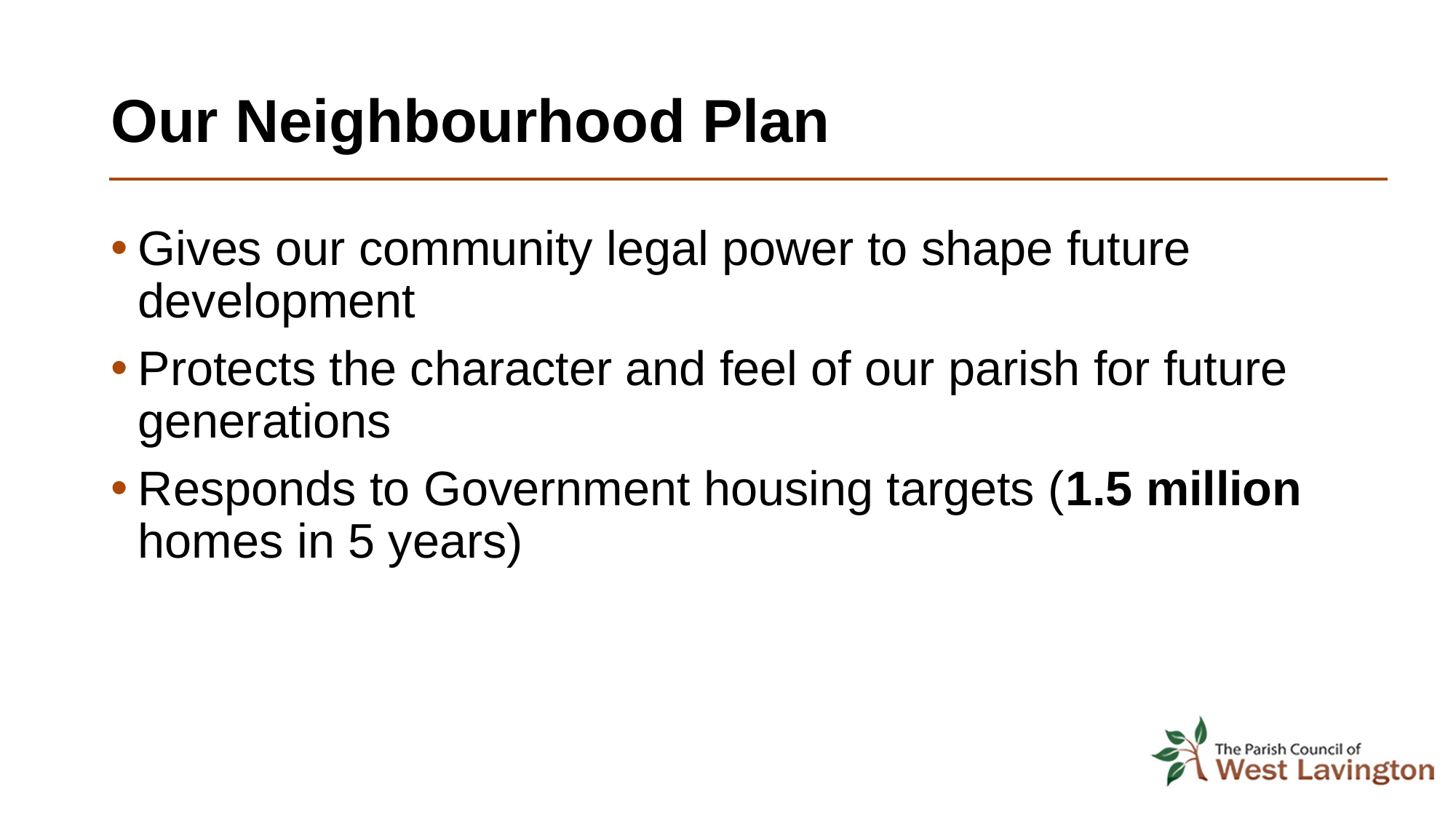

# Our Neighbourhood Plan
Gives our community legal power to shape future development
Protects the character and feel of our parish for future generations
Responds to Government housing targets (1.5 million homes in 5 years)